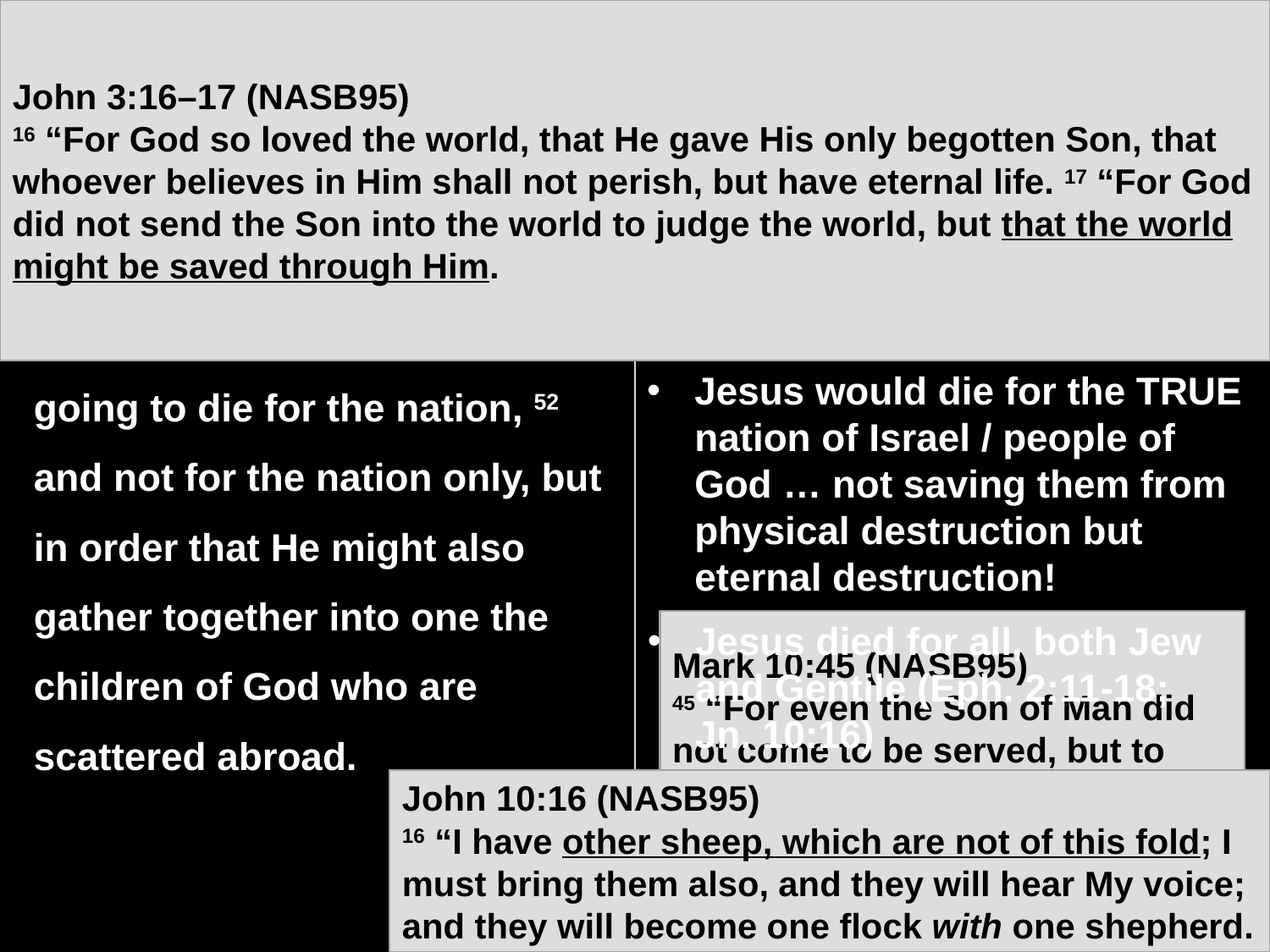

John 3:16–17 (NASB95)
16 “For God so loved the world, that He gave His only begotten Son, that whoever believes in Him shall not perish, but have eternal life. 17 “For God did not send the Son into the world to judge the world, but that the world might be saved through Him.
John 11:51–52 (NASB95)
51 Now he did not say this on his own initiative, but being high priest that year, he prophesied that Jesus was going to die for the nation, 52 and not for the nation only, but in order that He might also gather together into one the children of God who are scattered abroad.
Caiaphas was giving what he thought was a common sense statement of political expediency
However, prophesied a truth with spiritual implication … similar to Jesus statement
Jesus would die for the TRUE nation of Israel / people of God … not saving them from physical destruction but eternal destruction!
Jesus died for all, both Jew and Gentile (Eph. 2:11-18;
Jn. 10:16)
Mark 10:45 (NASB95)
45 “For even the Son of Man did not come to be served, but to serve, and to give His life a ransom for many.”
John 10:16 (NASB95)
16 “I have other sheep, which are not of this fold; I must bring them also, and they will hear My voice; and they will become one flock with one shepherd.